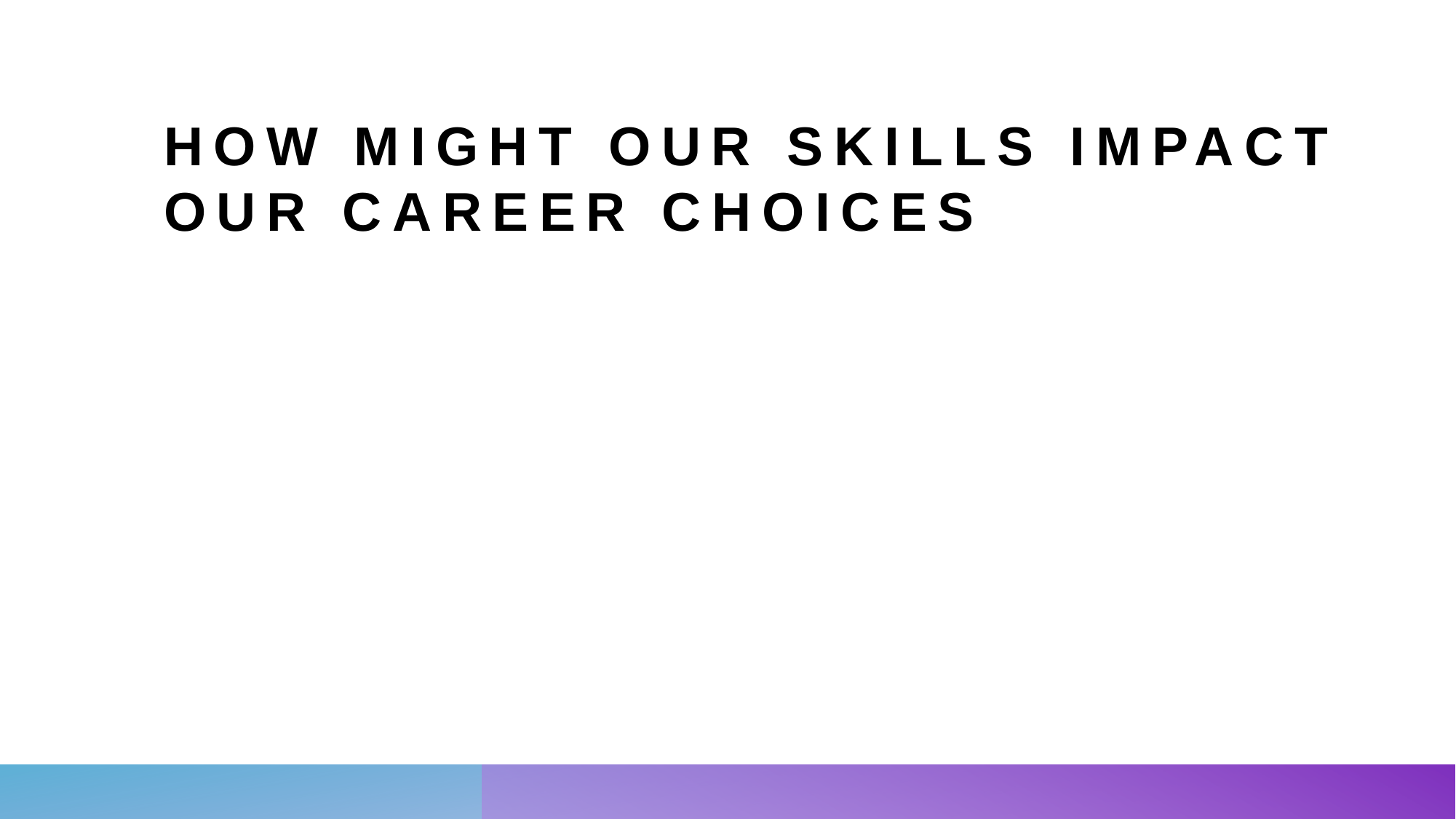

# How might our skills impact our career choices